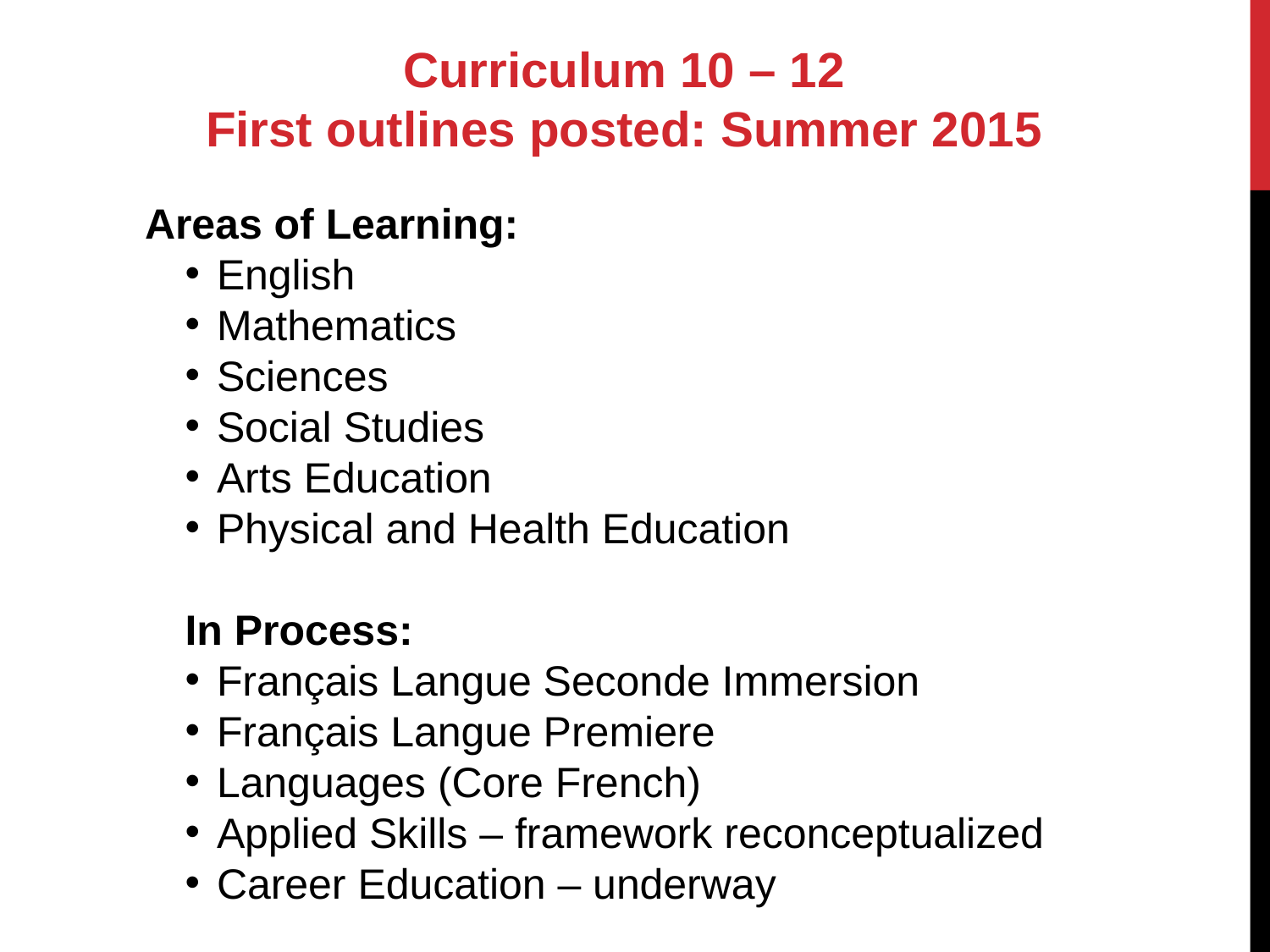

Curriculum 10 – 12
First outlines posted: Summer 2015

Areas of Learning:
English
Mathematics
Sciences
Social Studies
Arts Education
Physical and Health Education

In Process:
Français Langue Seconde Immersion
Français Langue Premiere
Languages (Core French)
Applied Skills – framework reconceptualized
Career Education – underway